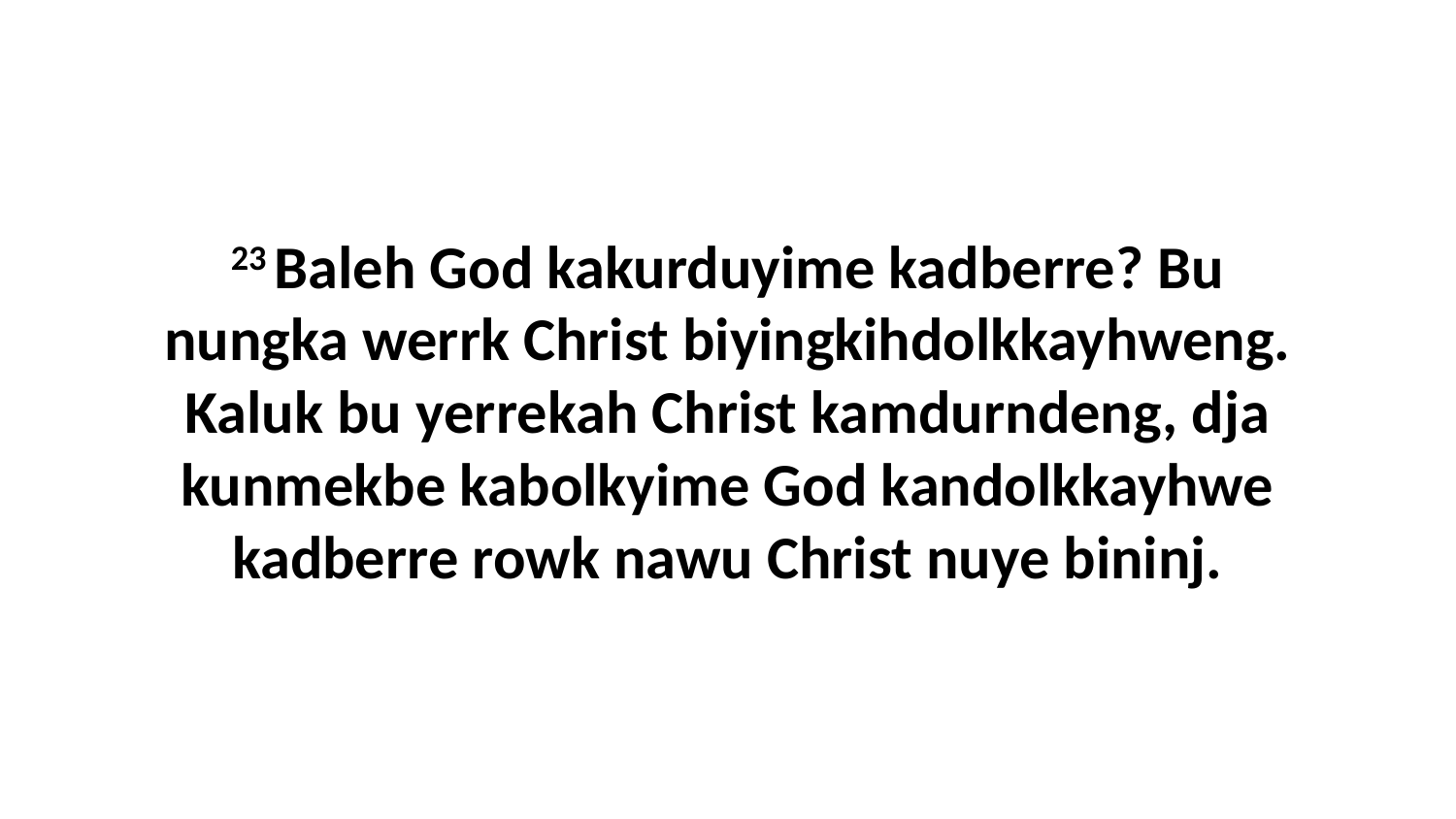

23 Baleh God kakurduyime kadberre? Bu nungka werrk Christ biyingkihdolkkayhweng. Kaluk bu yerrekah Christ kamdurndeng, dja kunmekbe kabolkyime God kandolkkayhwe kadberre rowk nawu Christ nuye bininj.